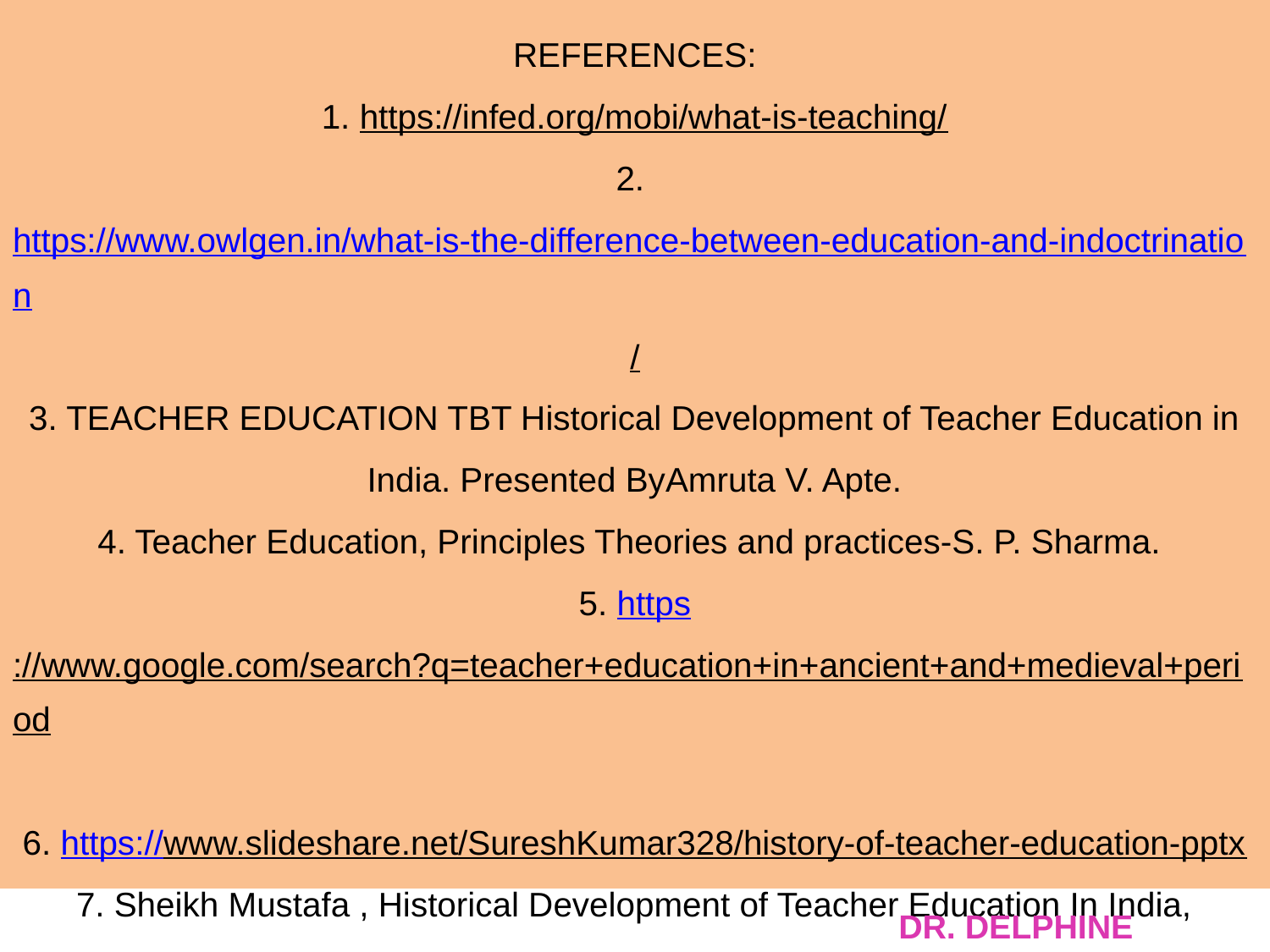

# REFERENCES: 1. https://infed.org/mobi/what-is-teaching/ 2. https://www.owlgen.in/what-is-the-difference-between-education-and-indoctrination/ 3. TEACHER EDUCATION TBT Historical Development of Teacher Education in India. Presented ByAmruta V. Apte. 4. Teacher Education, Principles Theories and practices-S. P. Sharma. 5. https://www.google.com/search?q=teacher+education+in+ancient+and+medieval+period 6. https://www.slideshare.net/SureshKumar328/history-of-teacher-education-pptx 7. Sheikh Mustafa , Historical Development of Teacher Education In India, Historical Development of Teacher Education In India , Srinagar .
DR. DELPHINE